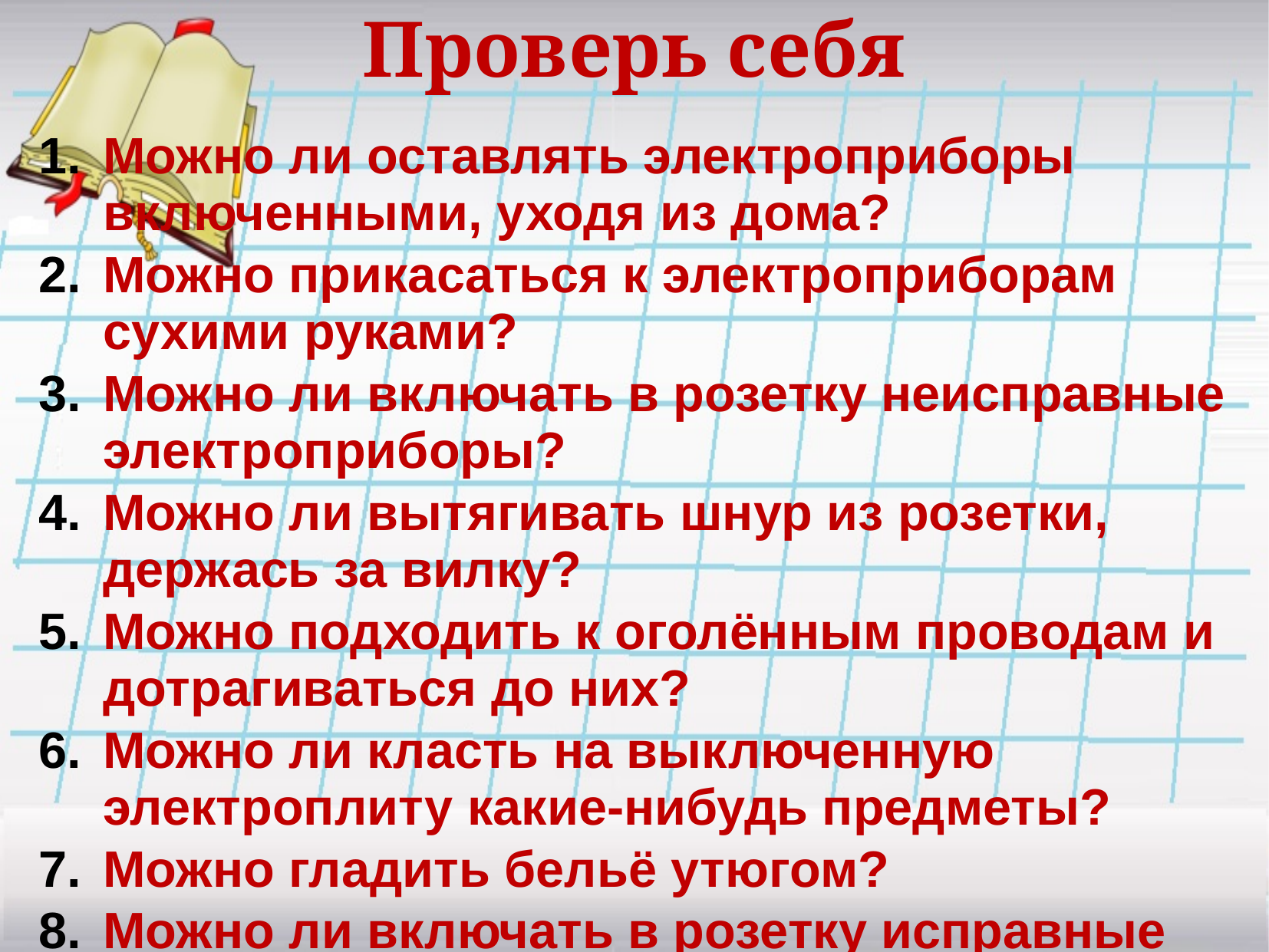

Проверь себя
Можно ли оставлять электроприборы включенными, уходя из дома?
Можно прикасаться к электроприборам сухими руками?
Можно ли включать в розетку неисправные электроприборы?
Можно ли вытягивать шнур из розетки, держась за вилку?
Можно подходить к оголённым проводам и дотрагиваться до них?
Можно ли класть на выключенную электроплиту какие-нибудь предметы?
Можно гладить бельё утюгом?
Можно ли включать в розетку исправные электроприборы?